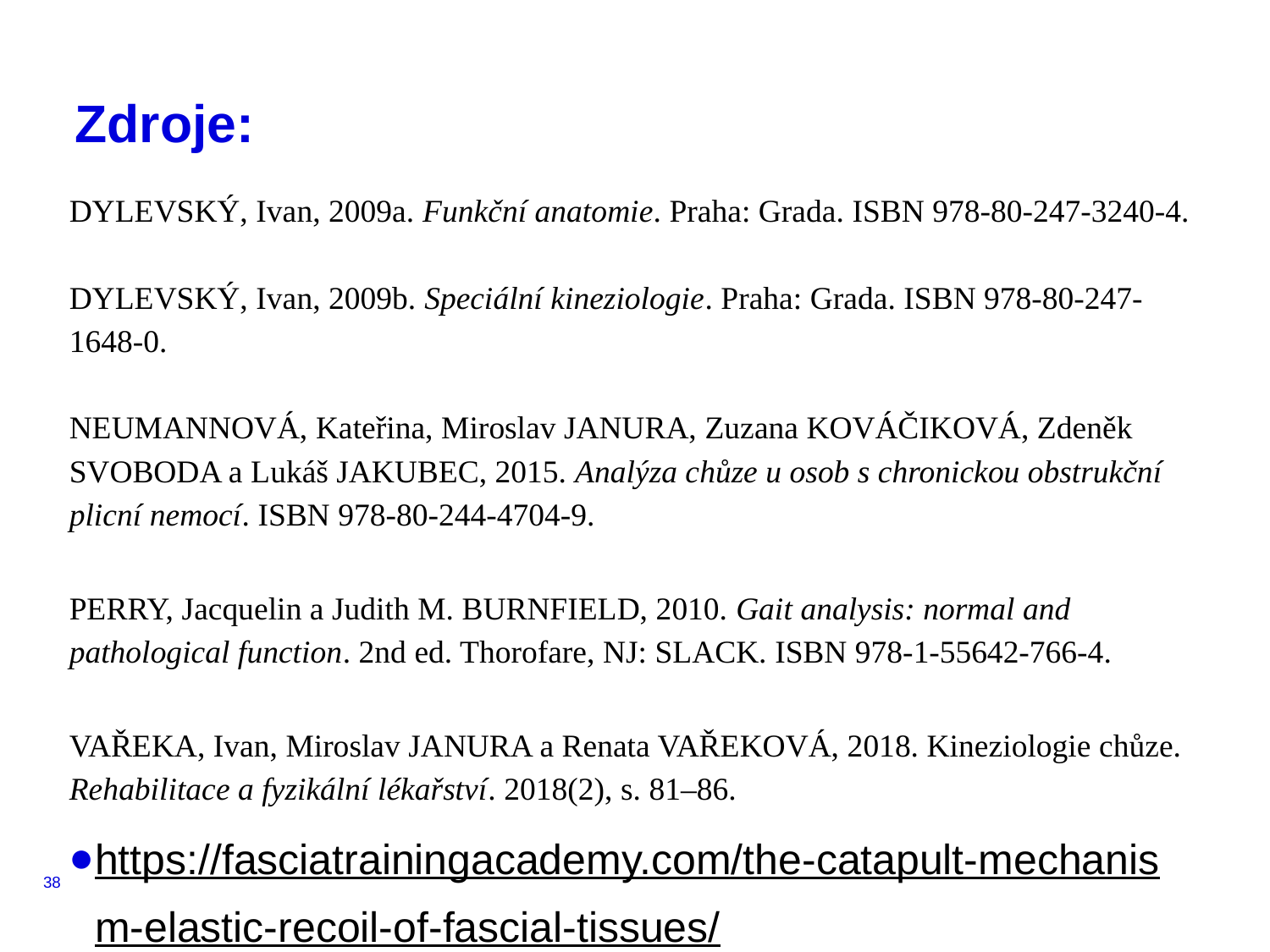

# Zdroje:
DYLEVSKÝ, Ivan, 2009a. Funkční anatomie. Praha: Grada. ISBN 978-80-247-3240-4.

DYLEVSKÝ, Ivan, 2009b. Speciální kineziologie. Praha: Grada. ISBN 978-80-247-1648-0.

NEUMANNOVÁ, Kateřina, Miroslav JANURA, Zuzana KOVÁČIKOVÁ, Zdeněk SVOBODA a Lukáš JAKUBEC, 2015. Analýza chůze u osob s chronickou obstrukční plicní nemocí. ISBN 978-80-244-4704-9.

PERRY, Jacquelin a Judith M. BURNFIELD, 2010. Gait analysis: normal and pathological function. 2nd ed. Thorofare, NJ: SLACK. ISBN 978-1-55642-766-4.

VAŘEKA, Ivan, Miroslav JANURA a Renata VAŘEKOVÁ, 2018. Kineziologie chůze. Rehabilitace a fyzikální lékařství. 2018(2), s. 81–86.
https://fasciatrainingacademy.com/the-catapult-mechanism-elastic-recoil-of-fascial-tissues/

38